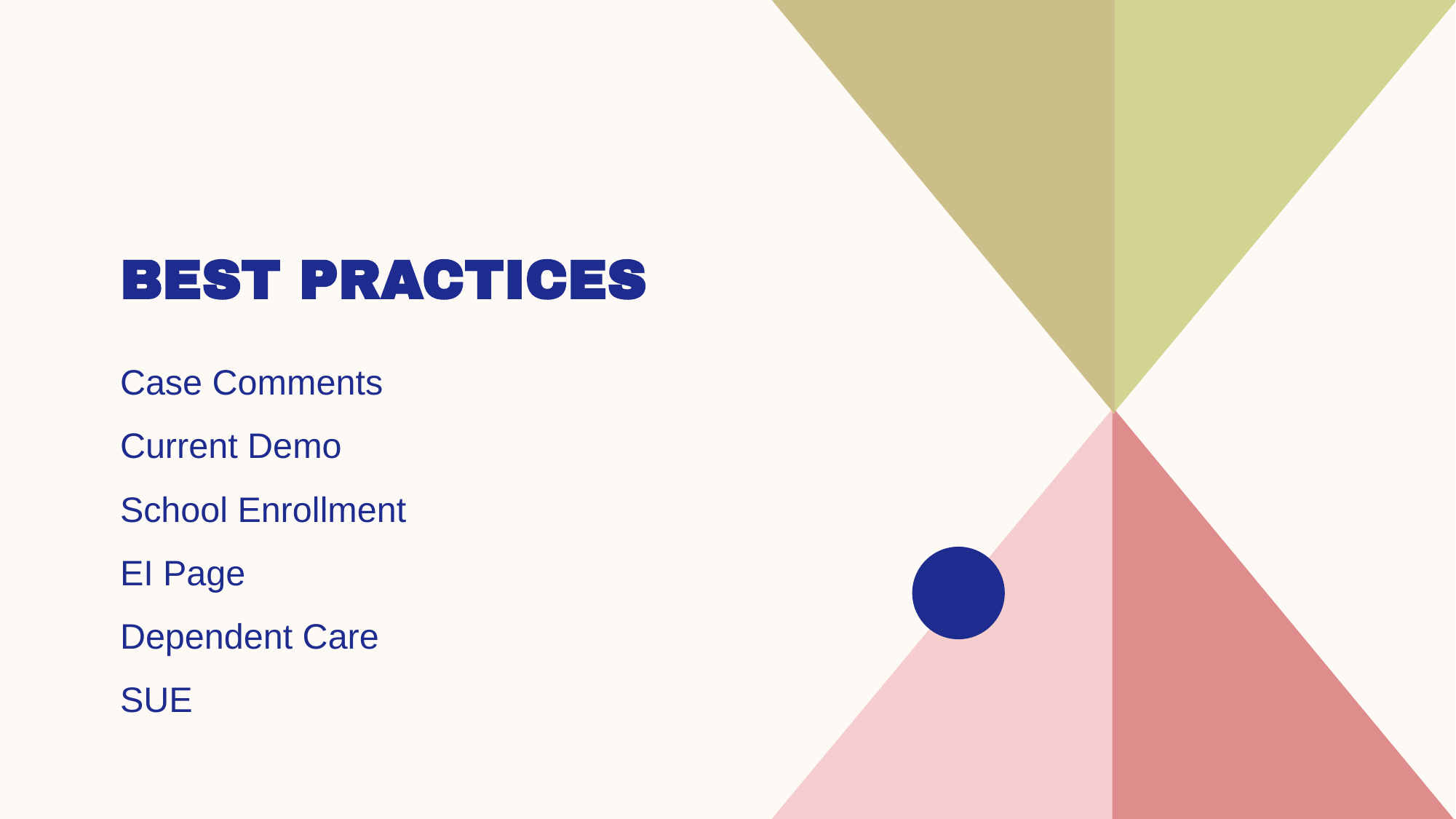

# Best Practices
Case Comments
Current Demo
School Enrollment
EI Page
Dependent Care
SUE